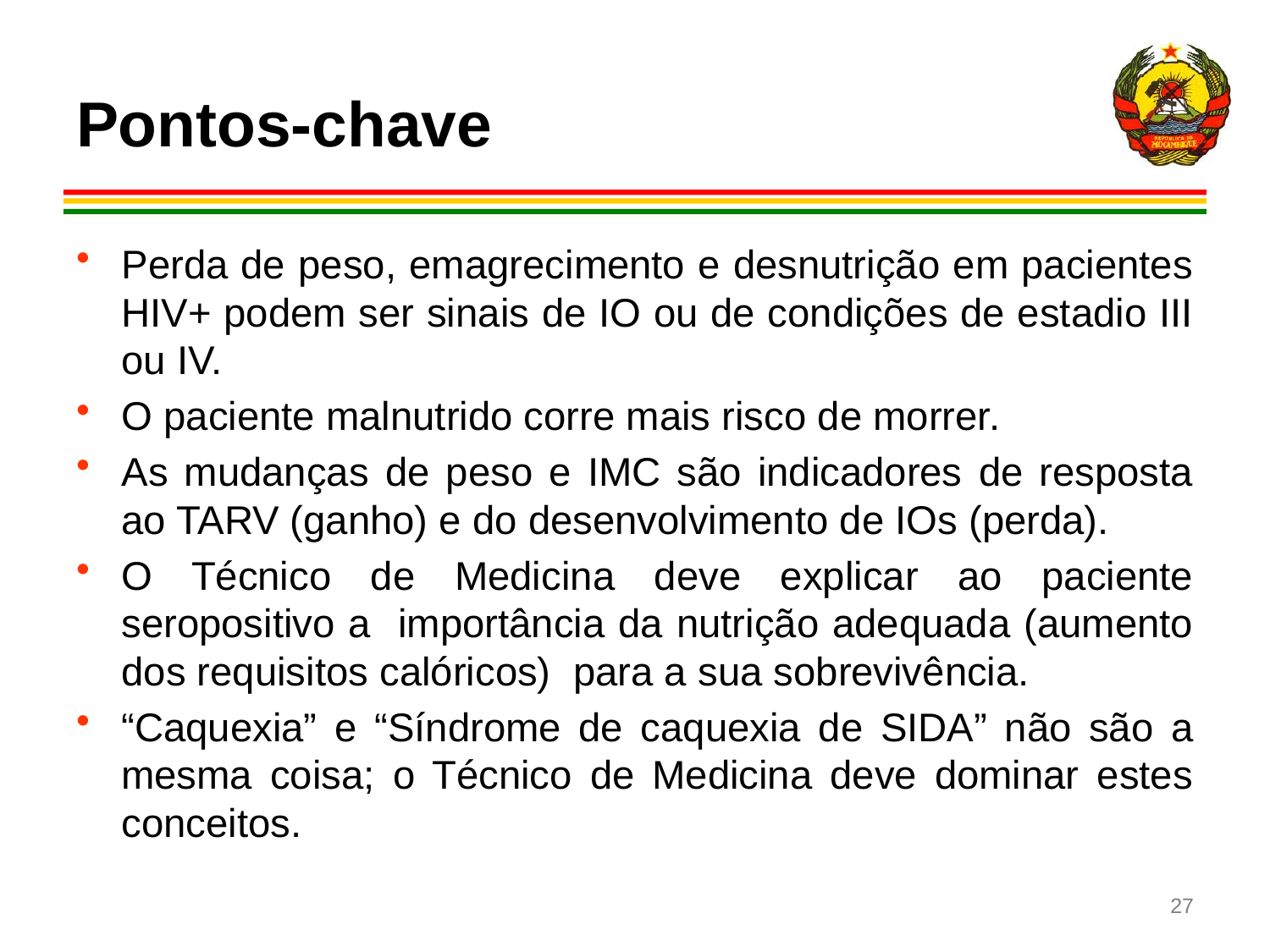

# Pontos-chave
Perda de peso, emagrecimento e desnutrição em pacientes HIV+ podem ser sinais de IO ou de condições de estadio III ou IV.
O paciente malnutrido corre mais risco de morrer.
As mudanças de peso e IMC são indicadores de resposta ao TARV (ganho) e do desenvolvimento de IOs (perda).
O Técnico de Medicina deve explicar ao paciente seropositivo a  importância da nutrição adequada (aumento dos requisitos calóricos)  para a sua sobrevivência.
“Caquexia” e “Síndrome de caquexia de SIDA” não são a mesma coisa; o Técnico de Medicina deve dominar estes conceitos.